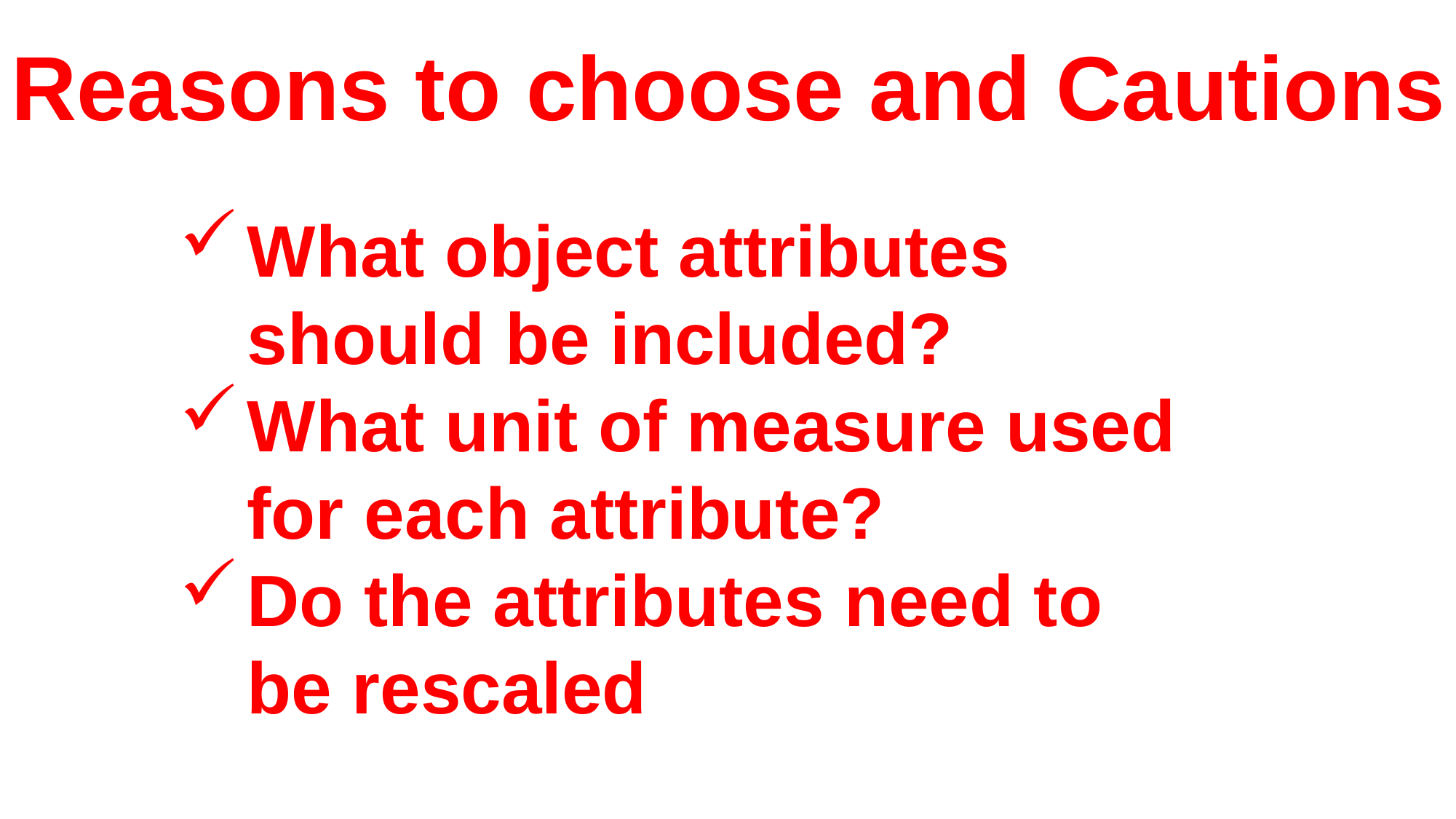

Reasons to choose and Cautions
What object attributes should be included?
What unit of measure used for each attribute?
Do the attributes need to be rescaled